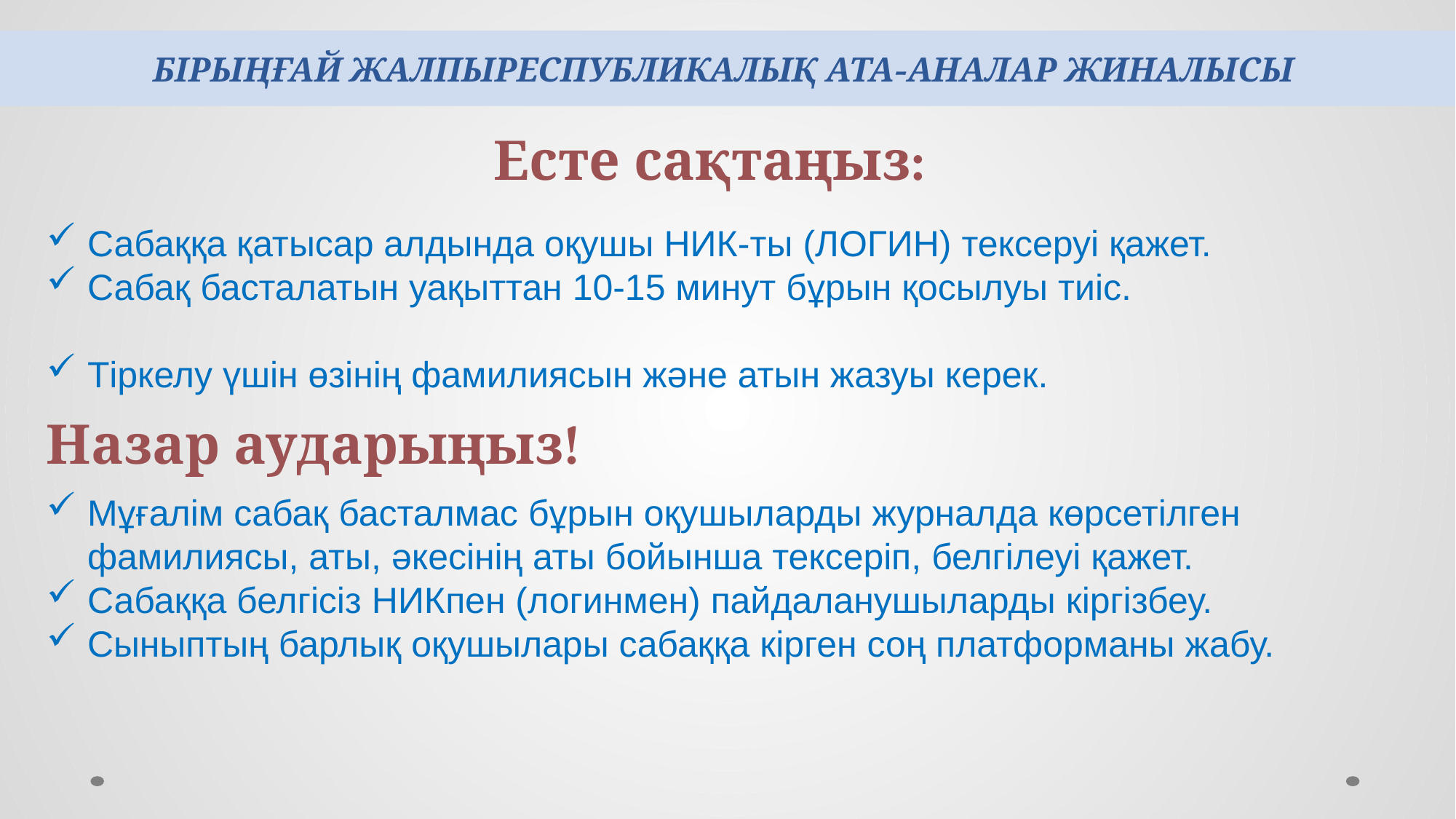

# БІРЫҢҒАЙ ЖАЛПЫРЕСПУБЛИКАЛЫҚ АТА-АНАЛАР ЖИНАЛЫСЫ

Есте сақтаңыз:

Сабаққа қатысар алдында оқушы НИК-ты (ЛОГИН) тексеруі қажет.
Сабақ басталатын уақыттан 10-15 минут бұрын қосылуы тиіс.

Тіркелу үшін өзінің фамилиясын және атын жазуы керек.

Назар аударыңыз!

Мұғалім сабақ басталмас бұрын оқушыларды журналда көрсетілген фамилиясы, аты, әкесінің аты бойынша тексеріп, белгілеуі қажет.
Сабаққа белгісіз НИКпен (логинмен) пайдаланушыларды кіргізбеу.
Сыныптың барлық оқушылары сабаққа кірген соң платформаны жабу.